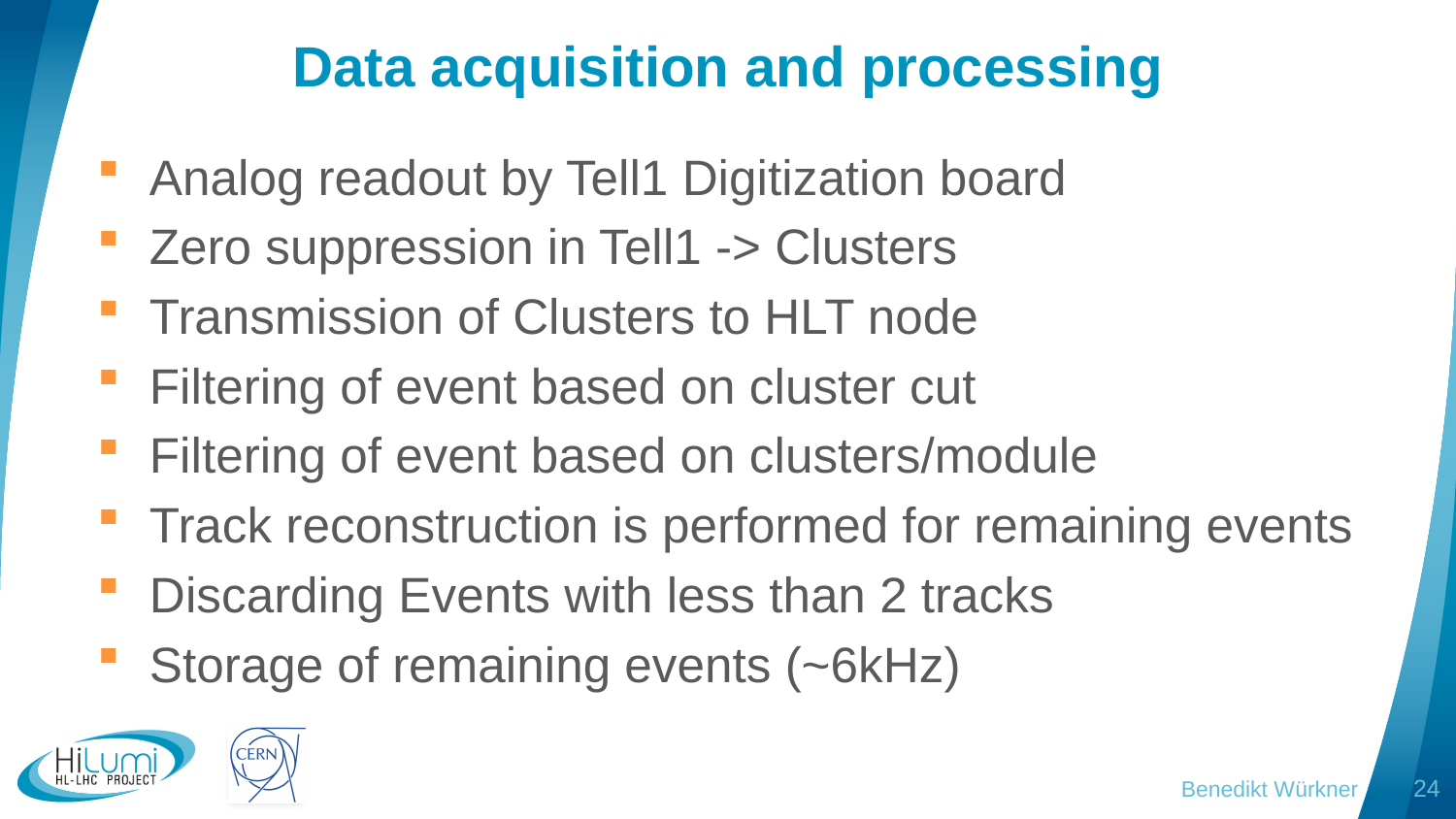

# Data acquisition and processing
Analog readout by Tell1 Digitization board
Zero suppression in Tell1 -> Clusters
Transmission of Clusters to HLT node
Filtering of event based on cluster cut
Filtering of event based on clusters/module
Track reconstruction is performed for remaining events
Discarding Events with less than 2 tracks
Storage of remaining events (~6kHz)

Benedikt Würkner
24